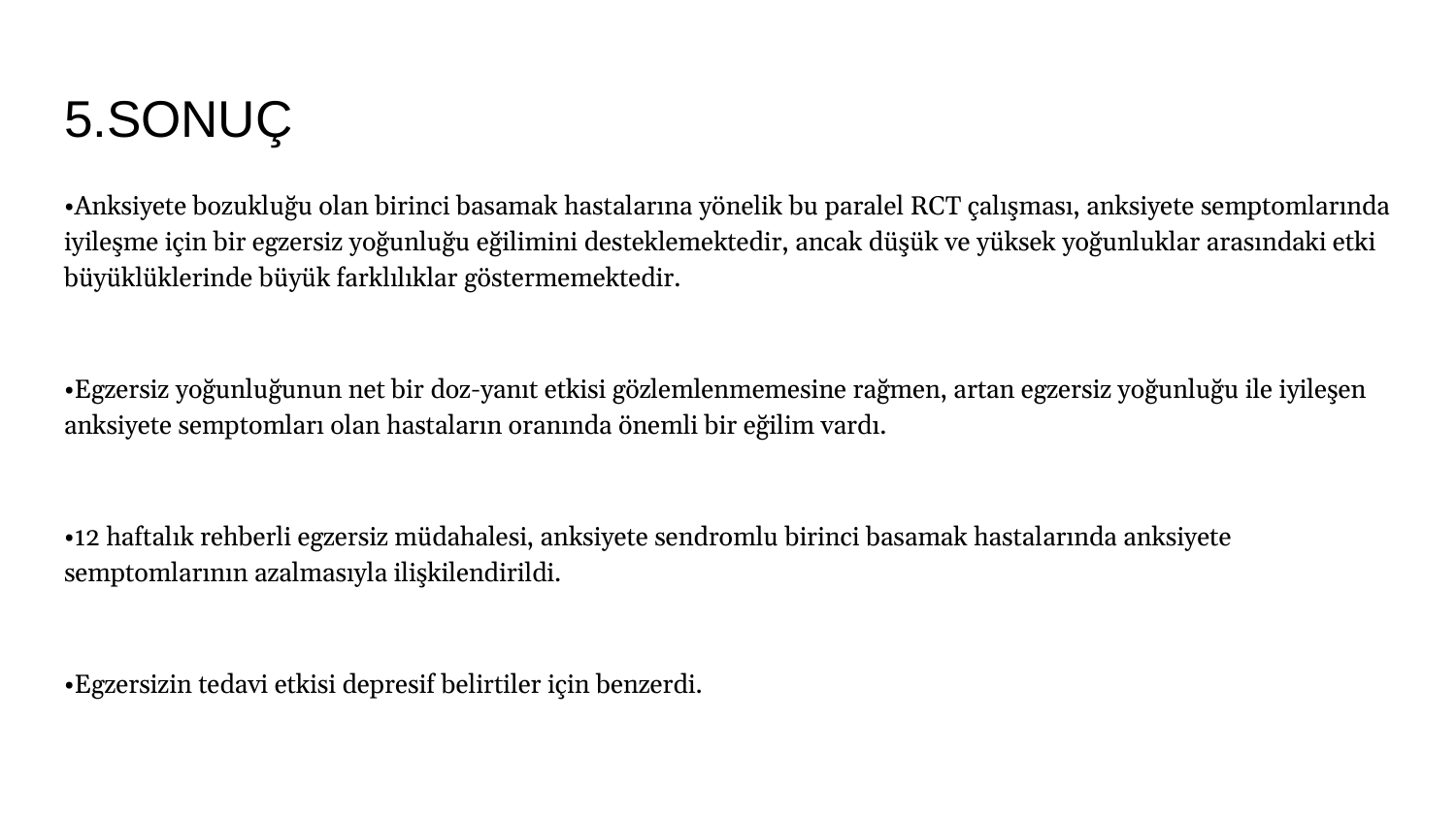

# 5.SONUÇ

•Anksiyete bozukluğu olan birinci basamak hastalarına yönelik bu paralel RCT çalışması, anksiyete semptomlarında iyileşme için bir egzersiz yoğunluğu eğilimini desteklemektedir, ancak düşük ve yüksek yoğunluklar arasındaki etki büyüklüklerinde büyük farklılıklar göstermemektedir.

•Egzersiz yoğunluğunun net bir doz-yanıt etkisi gözlemlenmemesine rağmen, artan egzersiz yoğunluğu ile iyileşen anksiyete semptomları olan hastaların oranında önemli bir eğilim vardı.

•12 haftalık rehberli egzersiz müdahalesi, anksiyete sendromlu birinci basamak hastalarında anksiyete semptomlarının azalmasıyla ilişkilendirildi.

•Egzersizin tedavi etkisi depresif belirtiler için benzerdi.